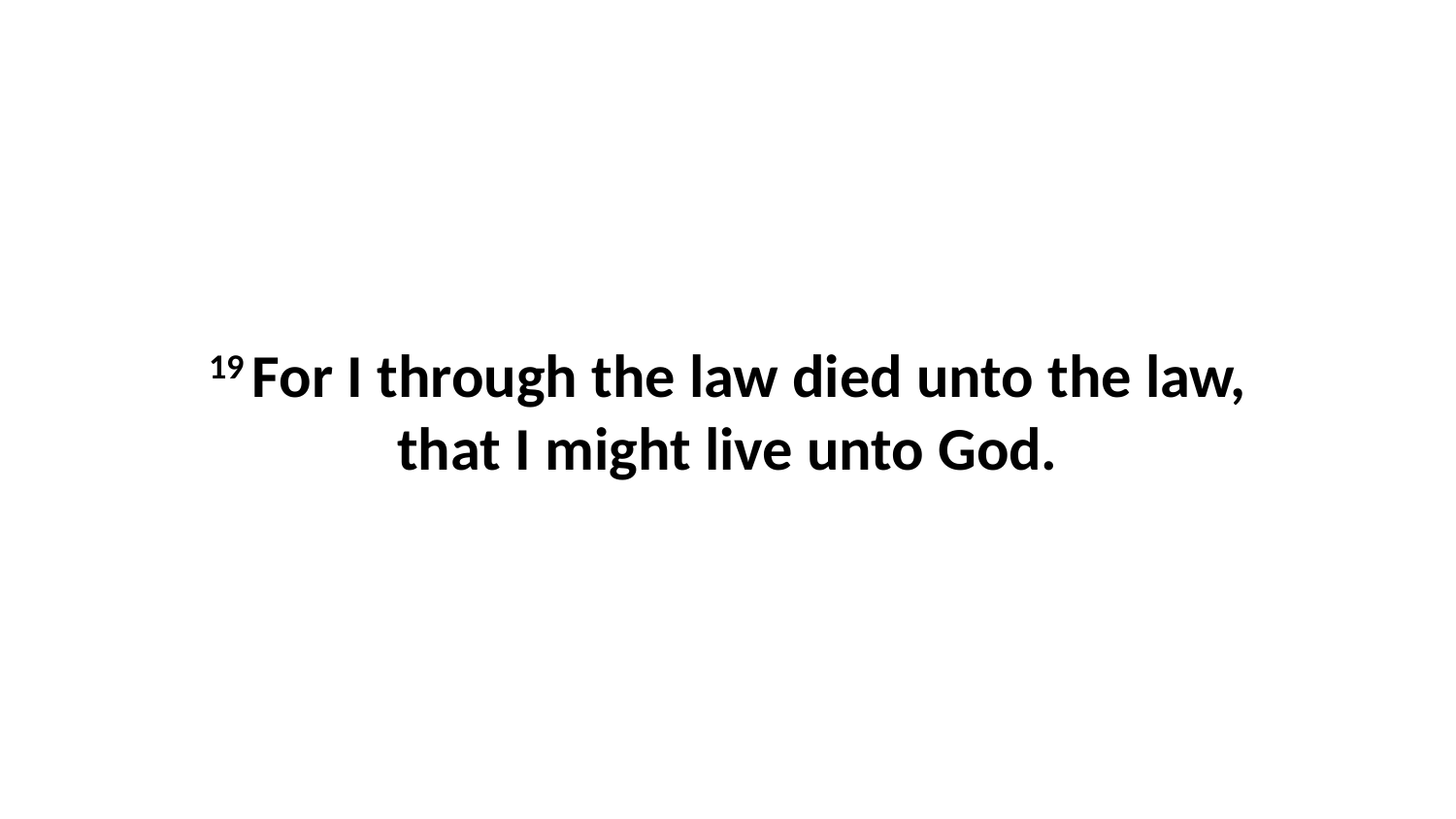

19 For I through the law died unto the law, that I might live unto God.